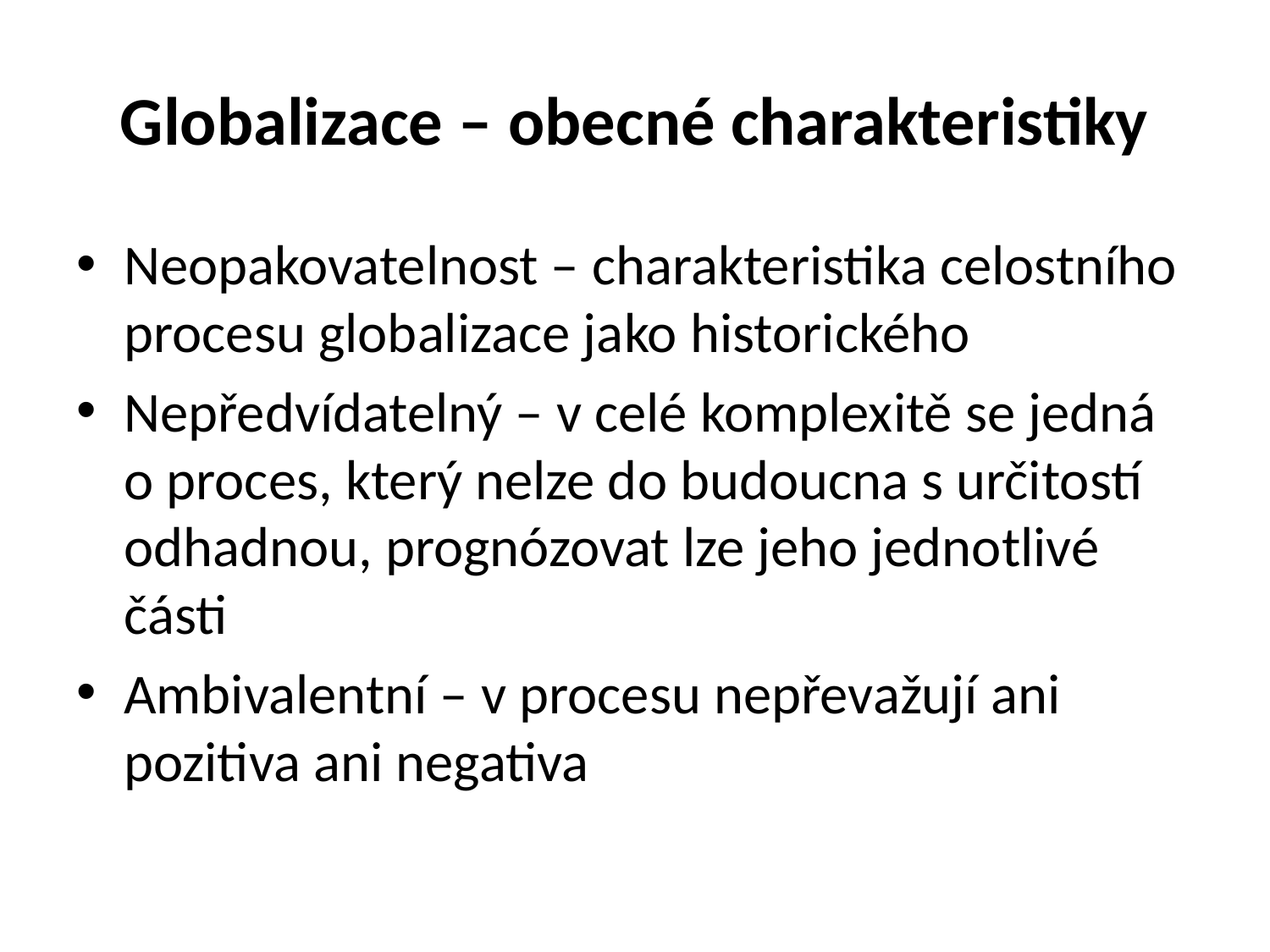

# Globalizace – obecné charakteristiky
Neopakovatelnost – charakteristika celostního procesu globalizace jako historického
Nepředvídatelný – v celé komplexitě se jedná o proces, který nelze do budoucna s určitostí odhadnou, prognózovat lze jeho jednotlivé části
Ambivalentní – v procesu nepřevažují ani pozitiva ani negativa